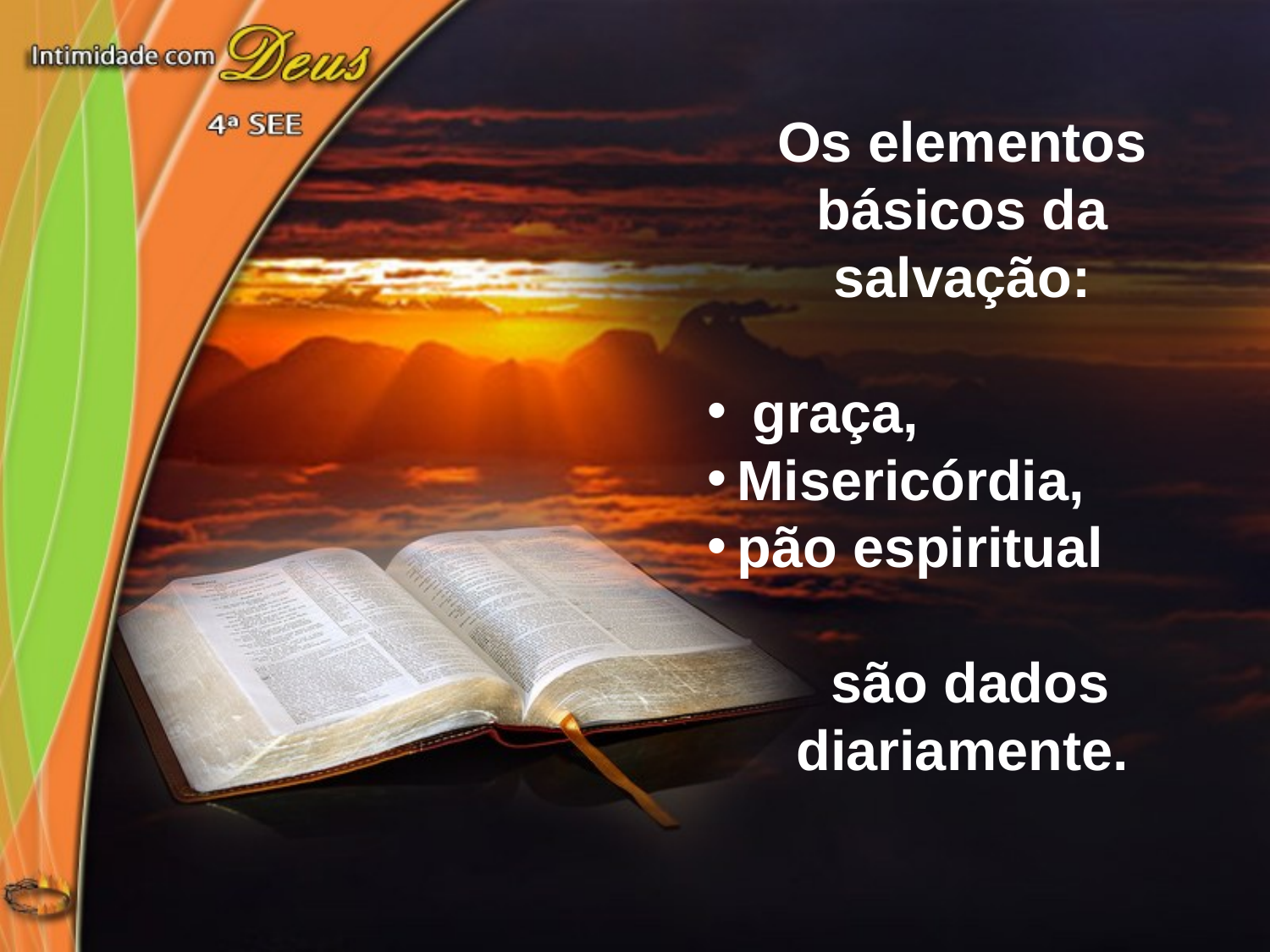

Os elementos básicos da salvação:

 graça,
Misericórdia,
pão espiritual

 são dados diariamente.